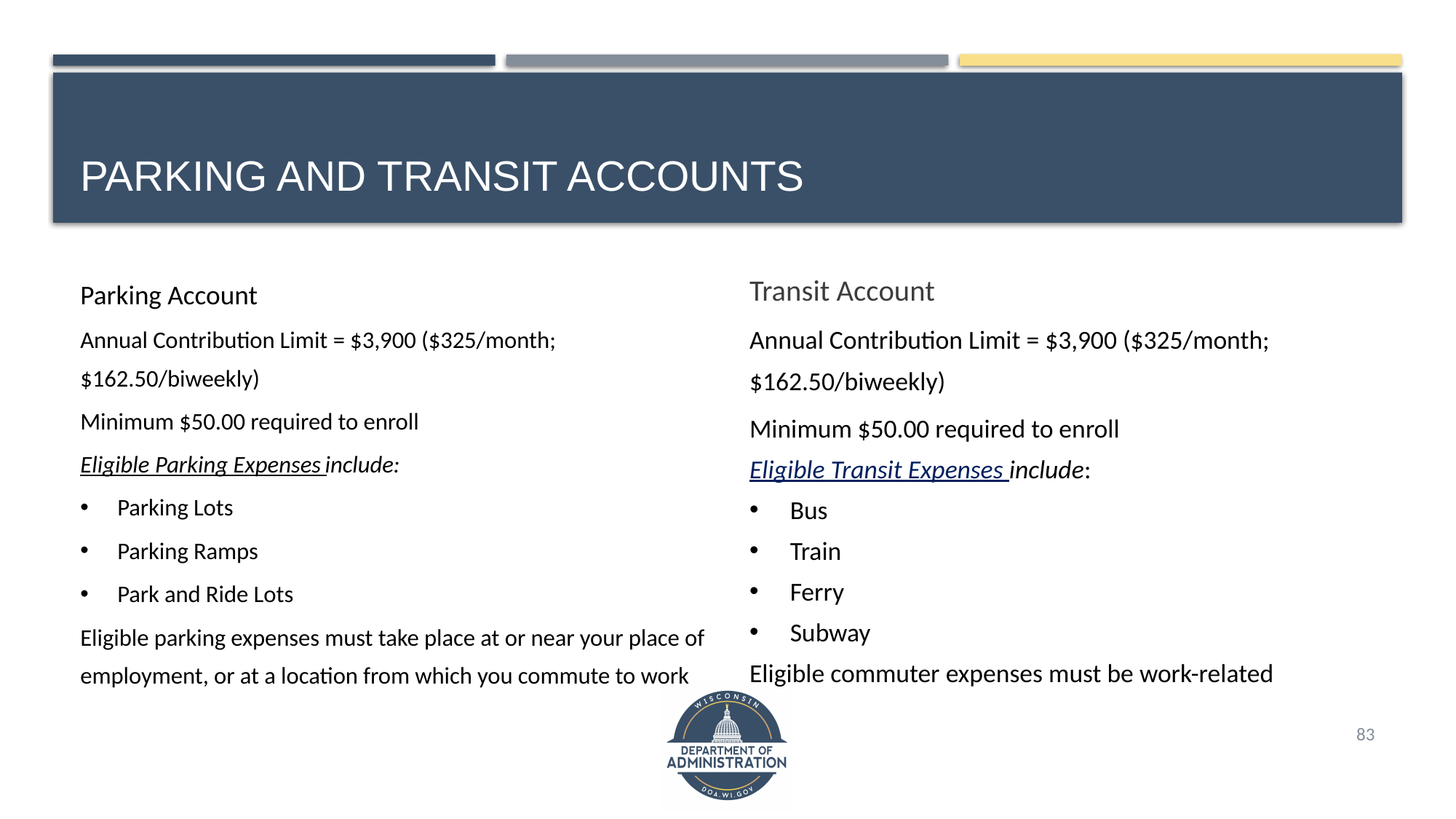

# Parking and transit Accounts
Transit Account
Annual Contribution Limit = $3,900 ($325/month; $162.50/biweekly)
Minimum $50.00 required to enroll
Eligible Transit Expenses include:
Bus
Train
Ferry
Subway
Eligible commuter expenses must be work-related

Parking Account
Annual Contribution Limit = $3,900 ($325/month; $162.50/biweekly)
Minimum $50.00 required to enroll
Eligible Parking Expenses include:
Parking Lots
Parking Ramps
Park and Ride Lots
Eligible parking expenses must take place at or near your place of employment, or at a location from which you commute to work
83